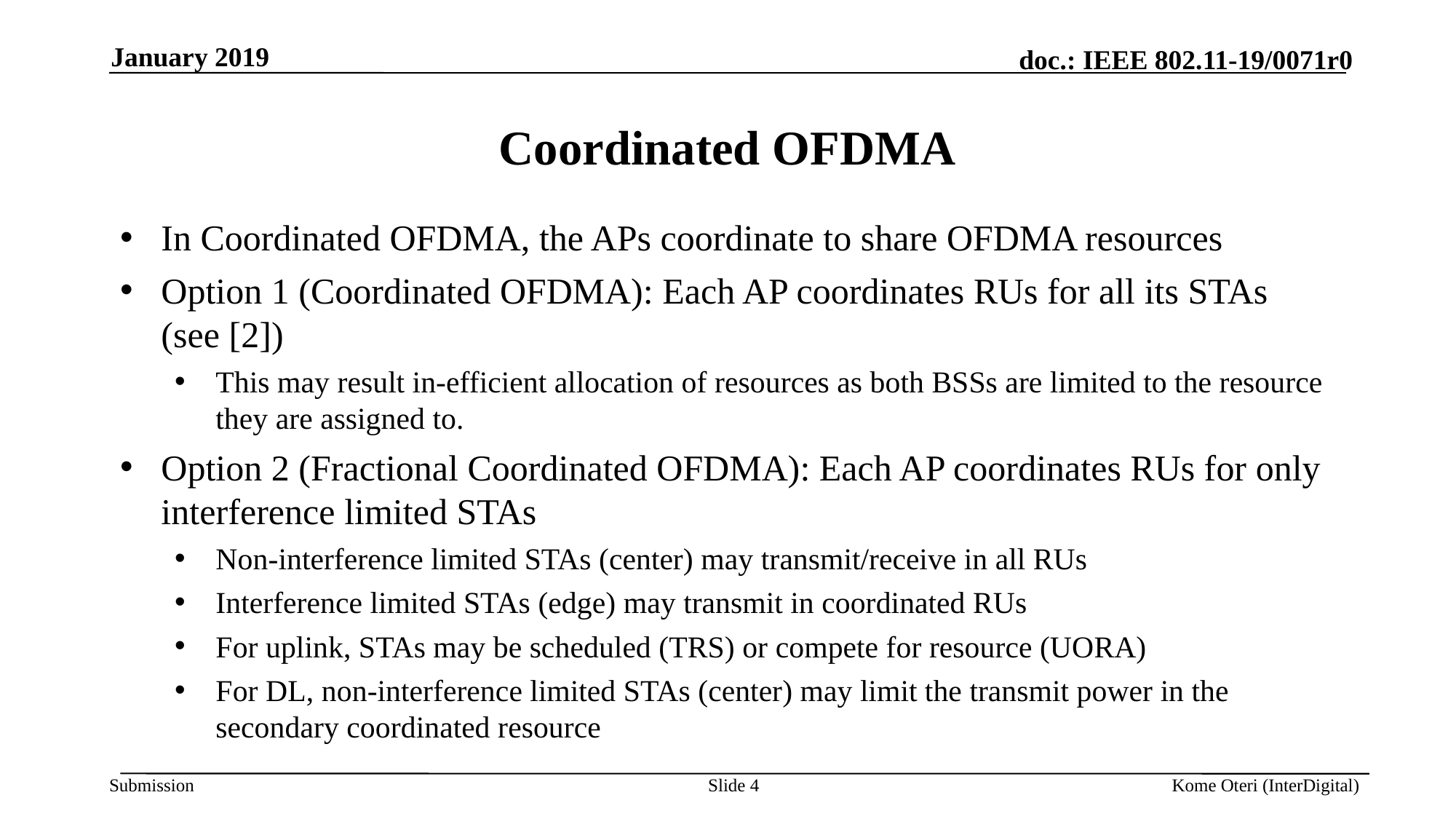

January 2019
# Coordinated OFDMA
In Coordinated OFDMA, the APs coordinate to share OFDMA resources
Option 1 (Coordinated OFDMA): Each AP coordinates RUs for all its STAs (see [2])
This may result in-efficient allocation of resources as both BSSs are limited to the resource they are assigned to.
Option 2 (Fractional Coordinated OFDMA): Each AP coordinates RUs for only interference limited STAs
Non-interference limited STAs (center) may transmit/receive in all RUs
Interference limited STAs (edge) may transmit in coordinated RUs
For uplink, STAs may be scheduled (TRS) or compete for resource (UORA)
For DL, non-interference limited STAs (center) may limit the transmit power in the secondary coordinated resource

Slide 4
Kome Oteri (InterDigital)